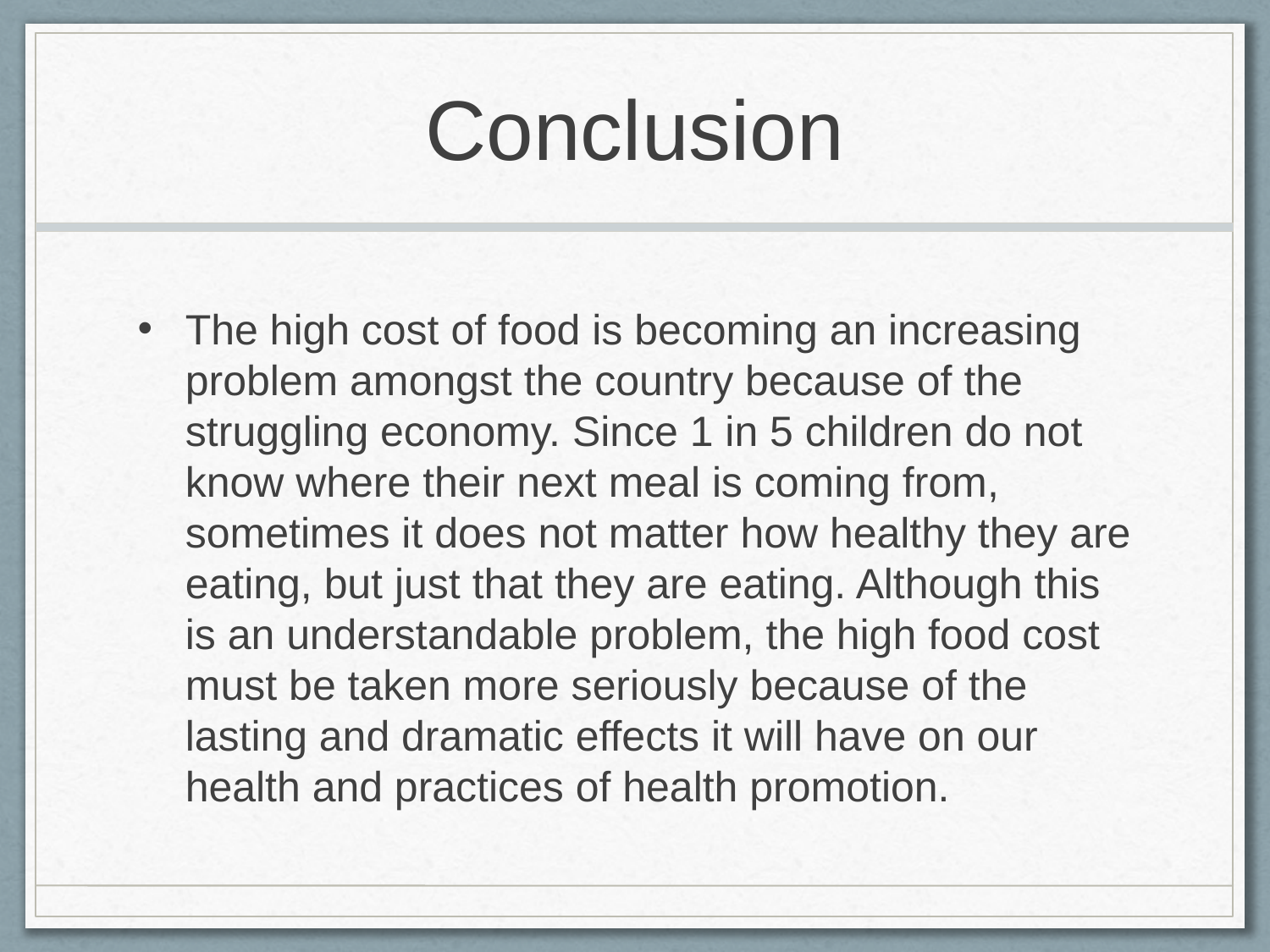

# Conclusion
The high cost of food is becoming an increasing problem amongst the country because of the struggling economy. Since 1 in 5 children do not know where their next meal is coming from, sometimes it does not matter how healthy they are eating, but just that they are eating. Although this is an understandable problem, the high food cost must be taken more seriously because of the lasting and dramatic effects it will have on our health and practices of health promotion.